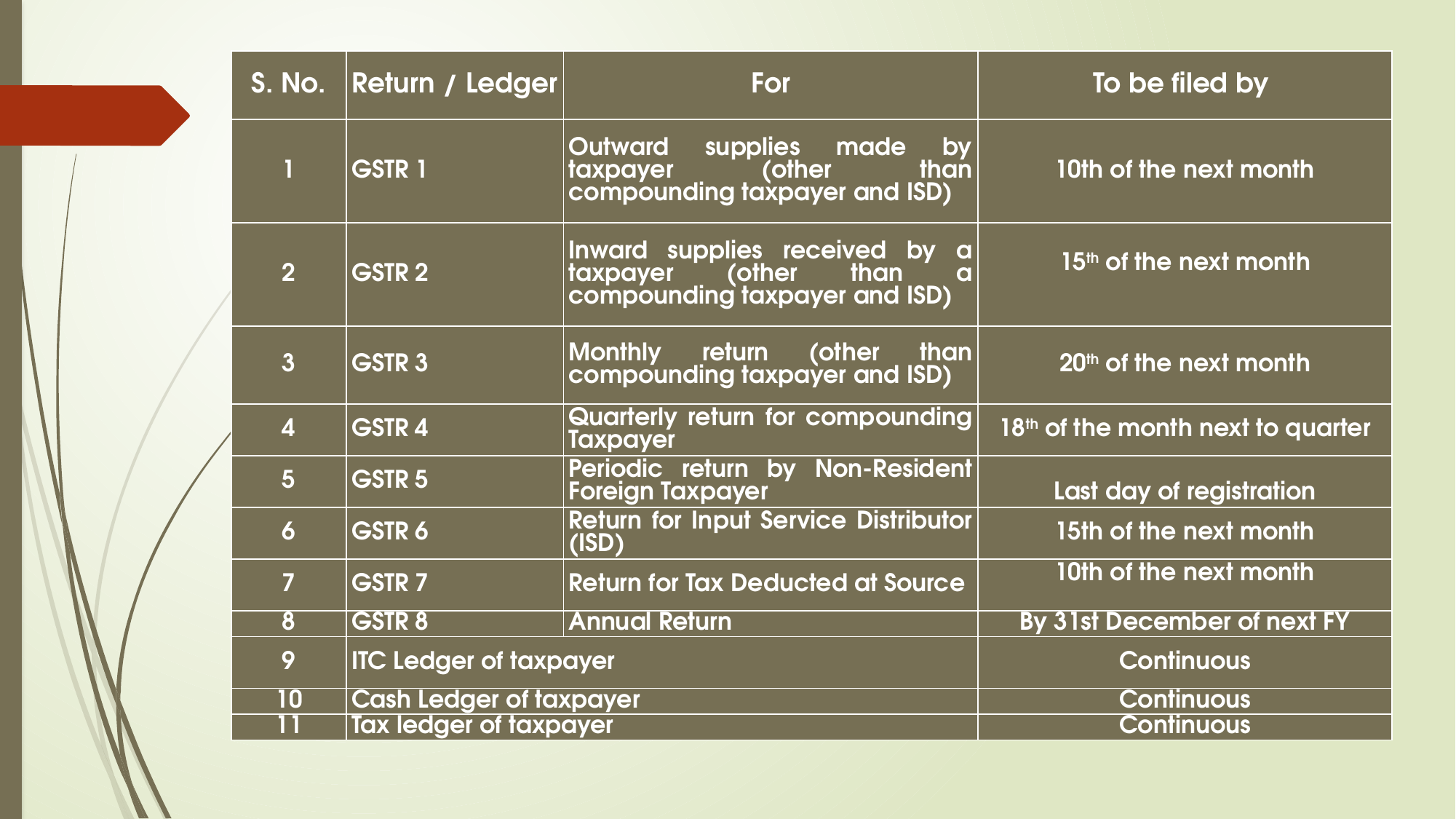

| S. No. | Return / Ledger | For | To be filed by |
| --- | --- | --- | --- |
| 1 | GSTR 1 | Outward supplies made by taxpayer (other than compounding taxpayer and ISD) | 10th of the next month |
| 2 | GSTR 2 | Inward supplies received by a taxpayer (other than a compounding taxpayer and ISD) | 15th of the next month |
| 3 | GSTR 3 | Monthly return (other than compounding taxpayer and ISD) | 20th of the next month |
| 4 | GSTR 4 | Quarterly return for compounding Taxpayer | 18th of the month next to quarter |
| 5 | GSTR 5 | Periodic return by Non-Resident Foreign Taxpayer | Last day of registration |
| 6 | GSTR 6 | Return for Input Service Distributor (ISD) | 15th of the next month |
| 7 | GSTR 7 | Return for Tax Deducted at Source | 10th of the next month |
| 8 | GSTR 8 | Annual Return | By 31st December of next FY |
| 9 | ITC Ledger of taxpayer |  | Continuous |
| 10 | Cash Ledger of taxpayer |  | Continuous |
| 11 | Tax ledger of taxpayer |  | Continuous |